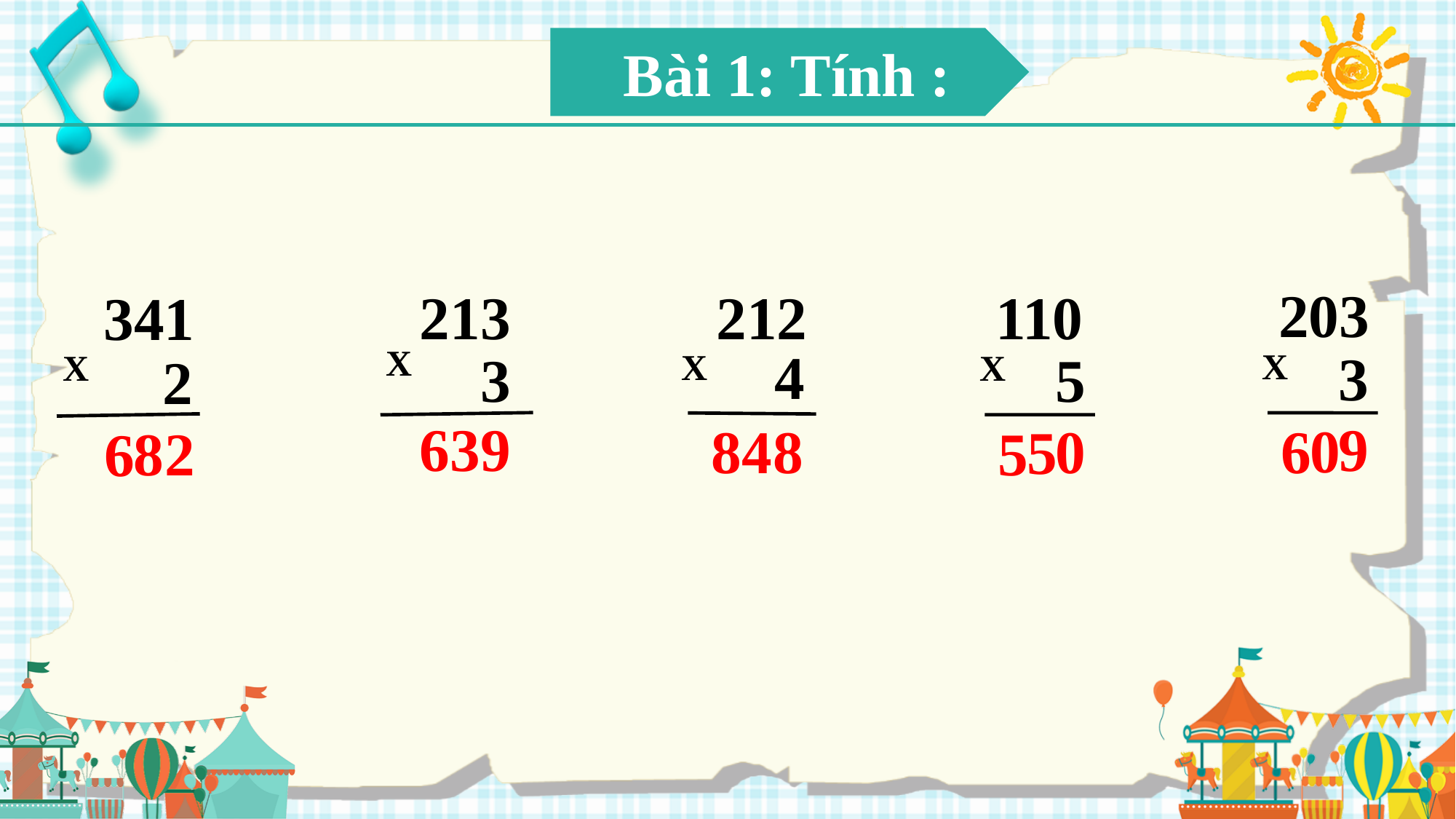

Bài 1: Tính :
203
213
212
110
341
4
X
3
3
5
X
2
X
X
X
3
6
9
9
0
0
6
4
8
8
5
5
2
8
6